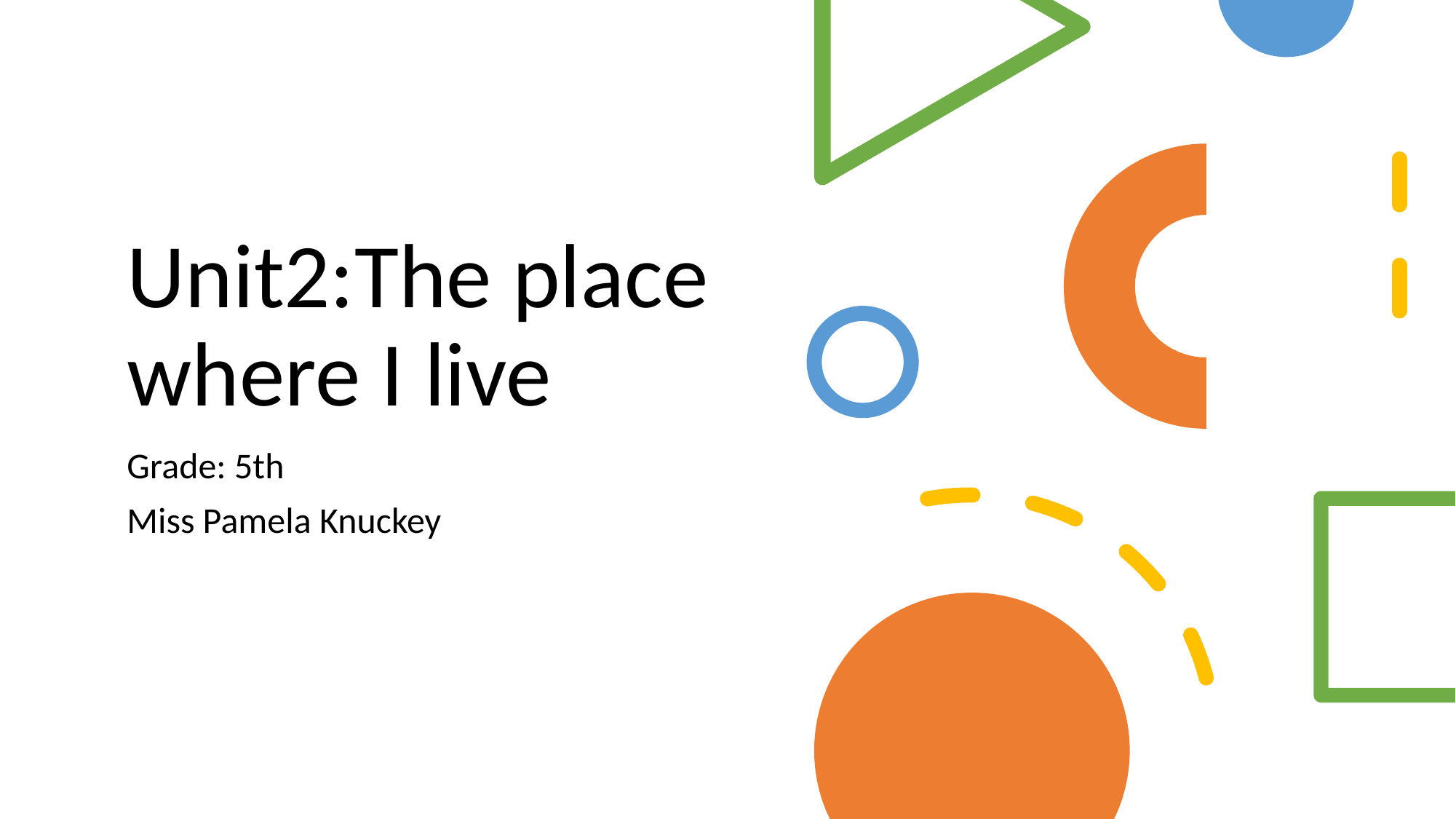

# Unit2:The place where I live

Grade: 5th
Miss Pamela Knuckey